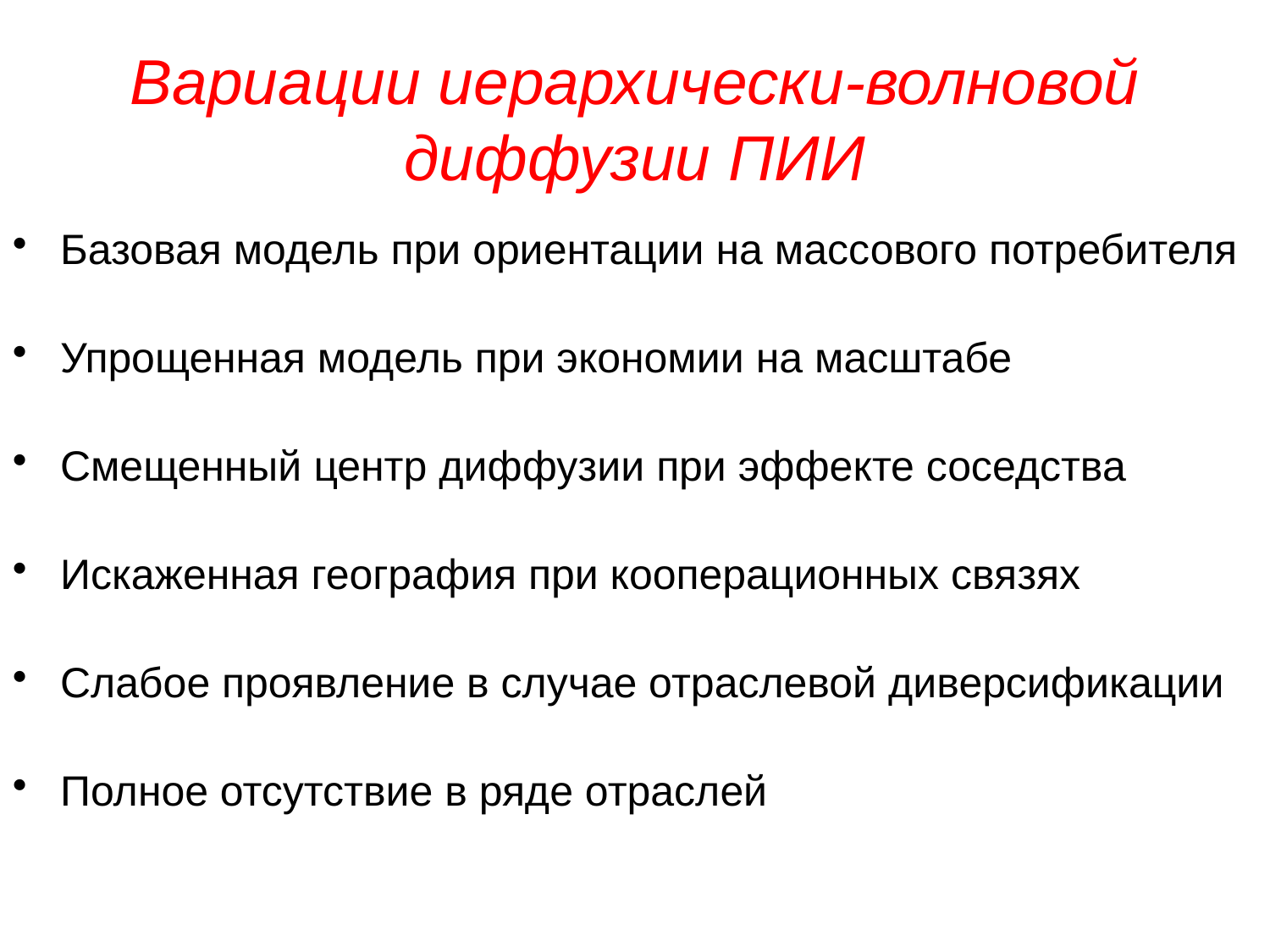

#
Вариации иерархически-волновой диффузии ПИИ
Базовая модель при ориентации на массового потребителя

Упрощенная модель при экономии на масштабе

Смещенный центр диффузии при эффекте соседства

Искаженная география при кооперационных связях

Слабое проявление в случае отраслевой диверсификации

Полное отсутствие в ряде отраслей